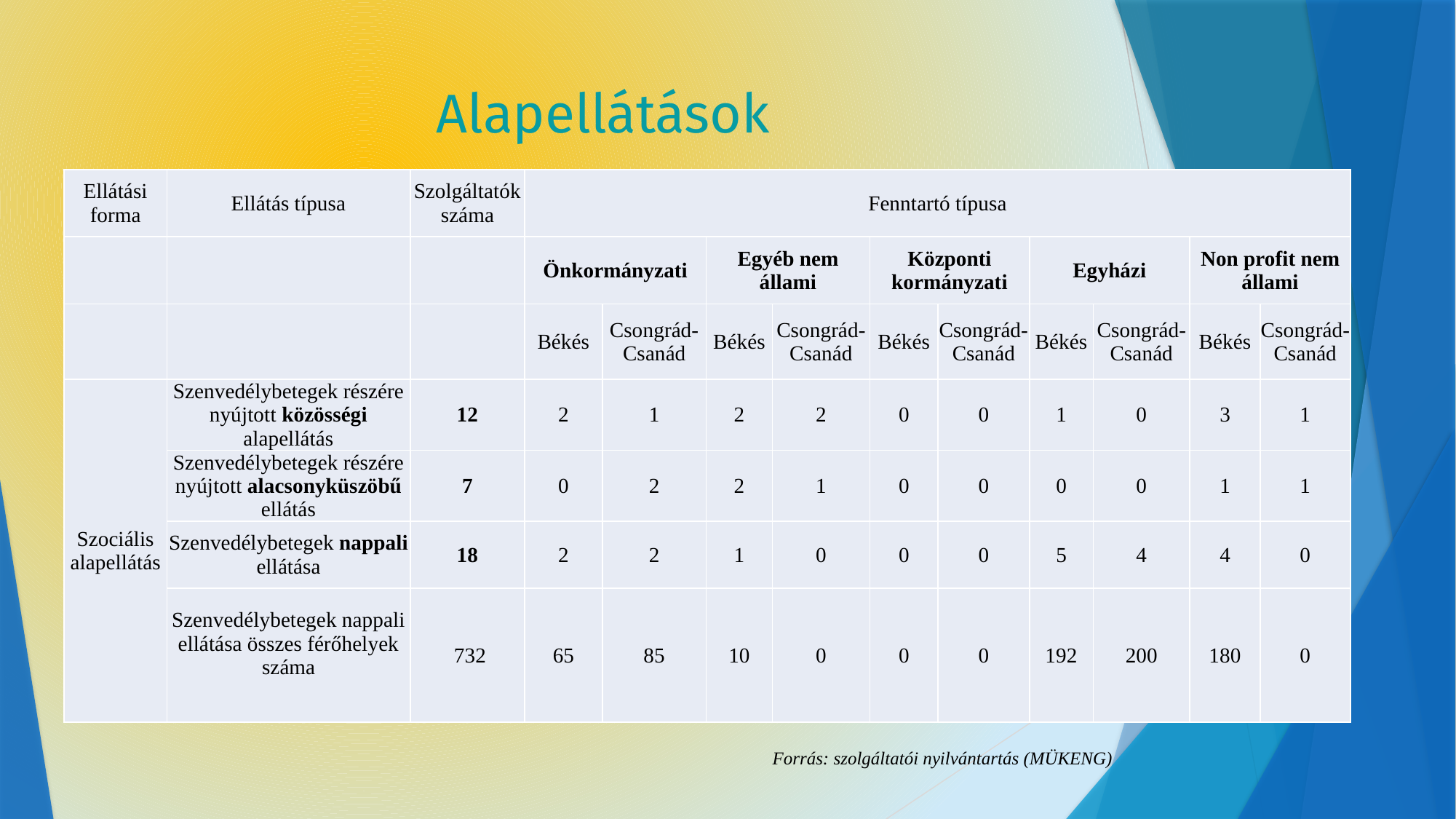

# Alapellátások
| Ellátási forma | Ellátás típusa | Szolgáltatók száma | Fenntartó típusa |  |  |  |  |  |  |  |  |  |
| --- | --- | --- | --- | --- | --- | --- | --- | --- | --- | --- | --- | --- |
|  |  |  | Önkormányzati |  | Egyéb nem állami |  | Központi kormányzati |  | Egyházi |  | Non profit nem állami |  |
|  |  |  | Békés | Csongrád-Csanád | Békés | Csongrád-Csanád | Békés | Csongrád-Csanád | Békés | Csongrád-Csanád | Békés | Csongrád-Csanád |
| Szociális alapellátás | Szenvedélybetegek részére nyújtott közösségi alapellátás | 12 | 2 | 1 | 2 | 2 | 0 | 0 | 1 | 0 | 3 | 1 |
|  | Szenvedélybetegek részére nyújtott alacsonyküszöbű ellátás | 7 | 0 | 2 | 2 | 1 | 0 | 0 | 0 | 0 | 1 | 1 |
|  | Szenvedélybetegek nappali ellátása | 18 | 2 | 2 | 1 | 0 | 0 | 0 | 5 | 4 | 4 | 0 |
|  | Szenvedélybetegek nappali ellátása összes férőhelyek száma | 732 | 65 | 85 | 10 | 0 | 0 | 0 | 192 | 200 | 180 | 0 |
Forrás: szolgáltatói nyilvántartás (MÜKENG)